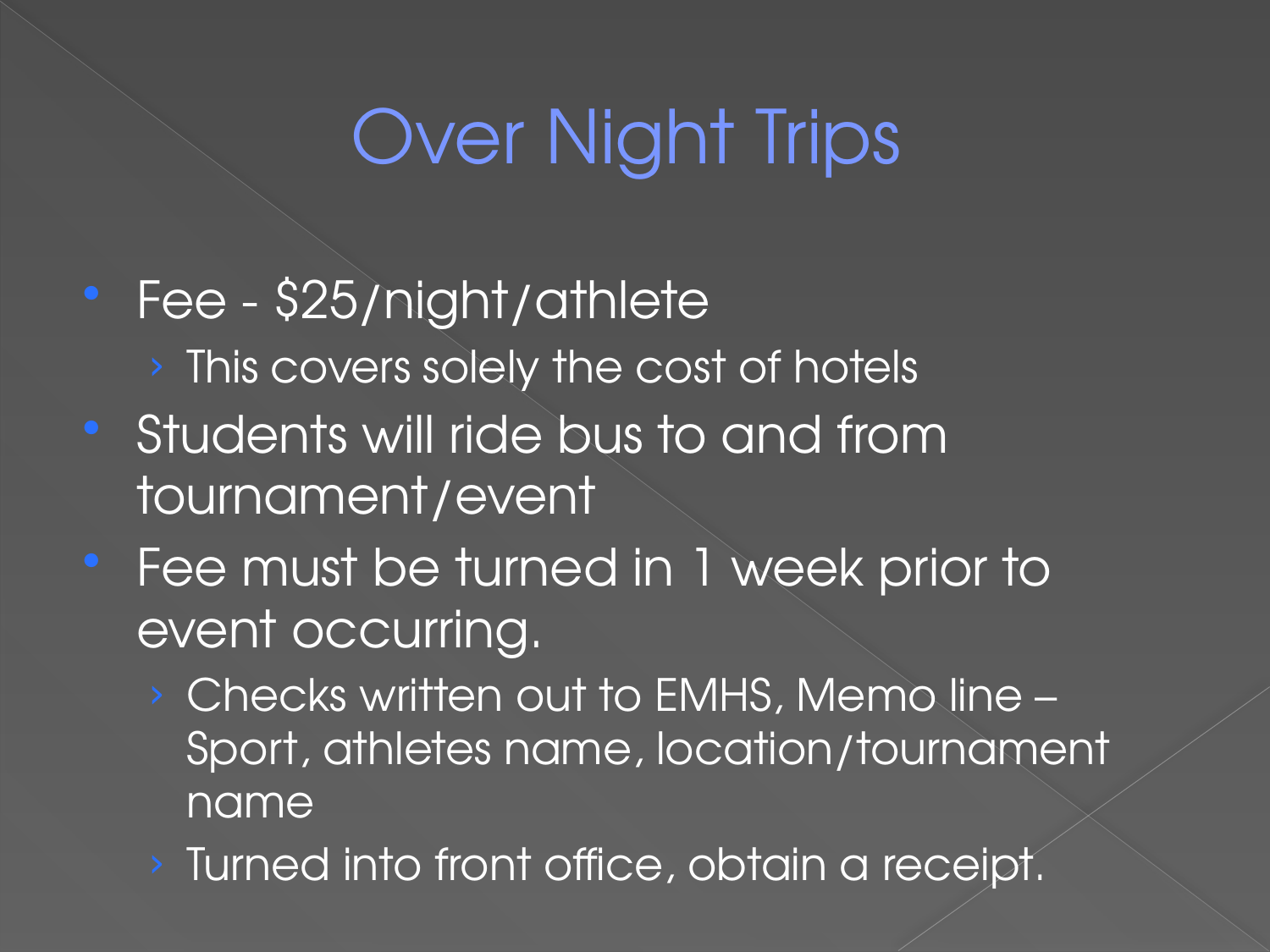

# Over Night Trips
Fee - $25/night/athlete
This covers solely the cost of hotels
Students will ride bus to and from tournament/event
Fee must be turned in 1 week prior to event occurring.
Checks written out to EMHS, Memo line – Sport, athletes name, location/tournament name
Turned into front office, obtain a receipt.